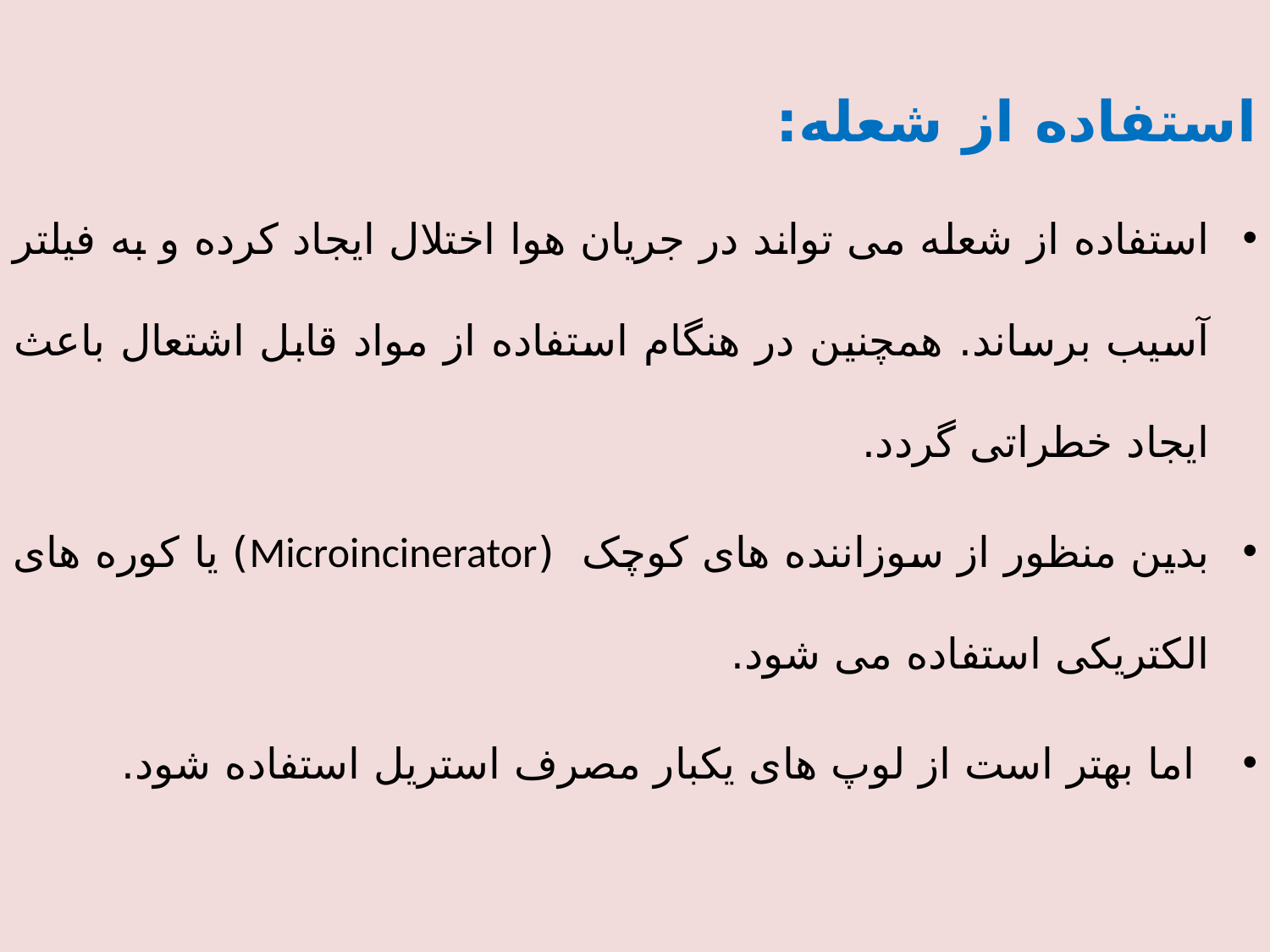

استفاده از شعله:
استفاده از شعله می تواند در جریان هوا اختلال ایجاد کرده و به فیلتر آسیب برساند. همچنین در هنگام استفاده از مواد قابل اشتعال باعث ایجاد خطراتی گردد.
بدین منظور از سوزاننده های کوچک  (Microincinerator) یا کوره های الکتریکی استفاده می شود.
 اما بهتر است از لوپ های یکبار مصرف استریل استفاده شود.